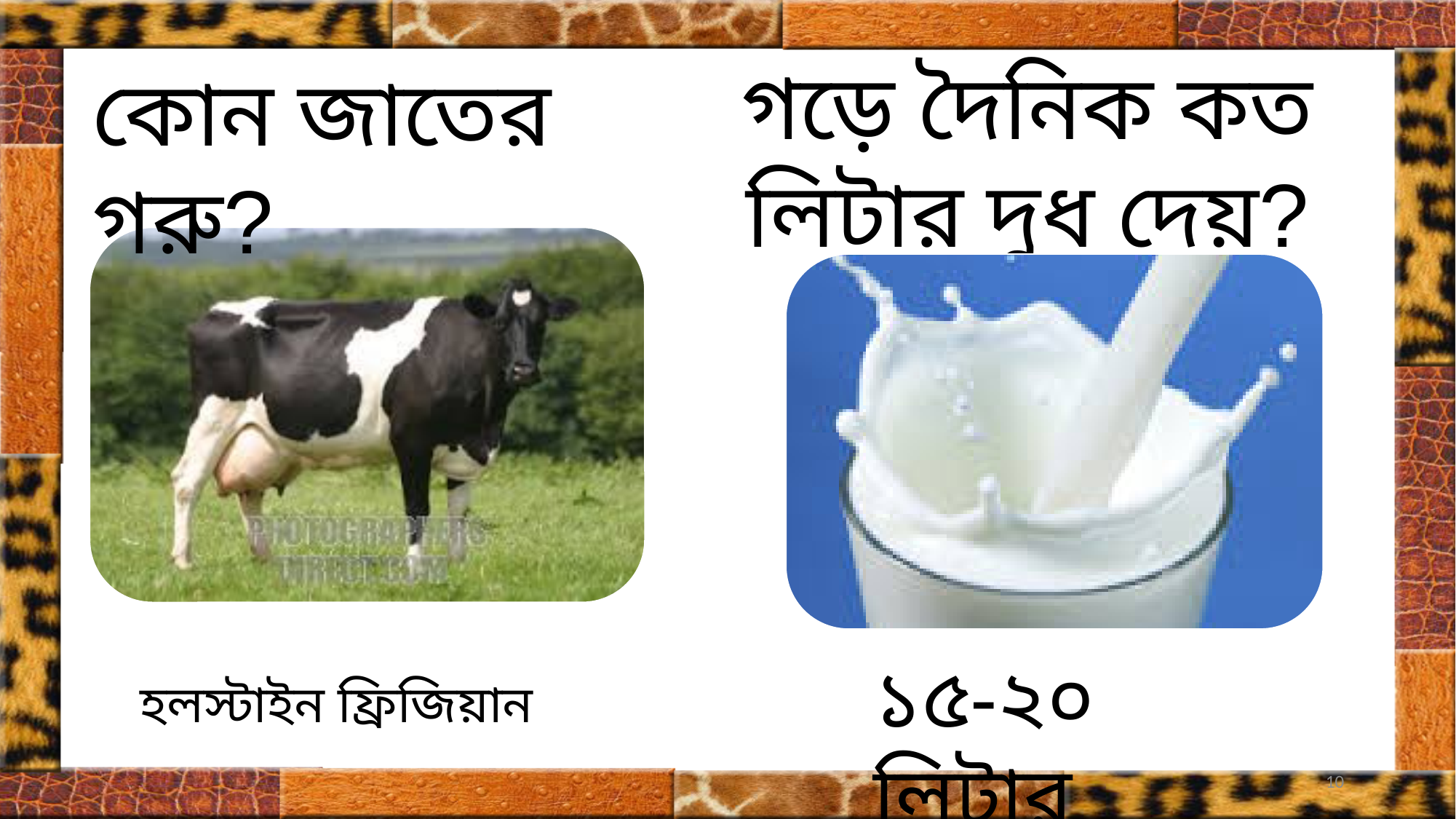

গড়ে দৈনিক কত লিটার দুধ দেয়?
কোন জাতের গরু?

১৫-২০ লিটার
# হলস্টাইন ফ্রিজিয়ান
10